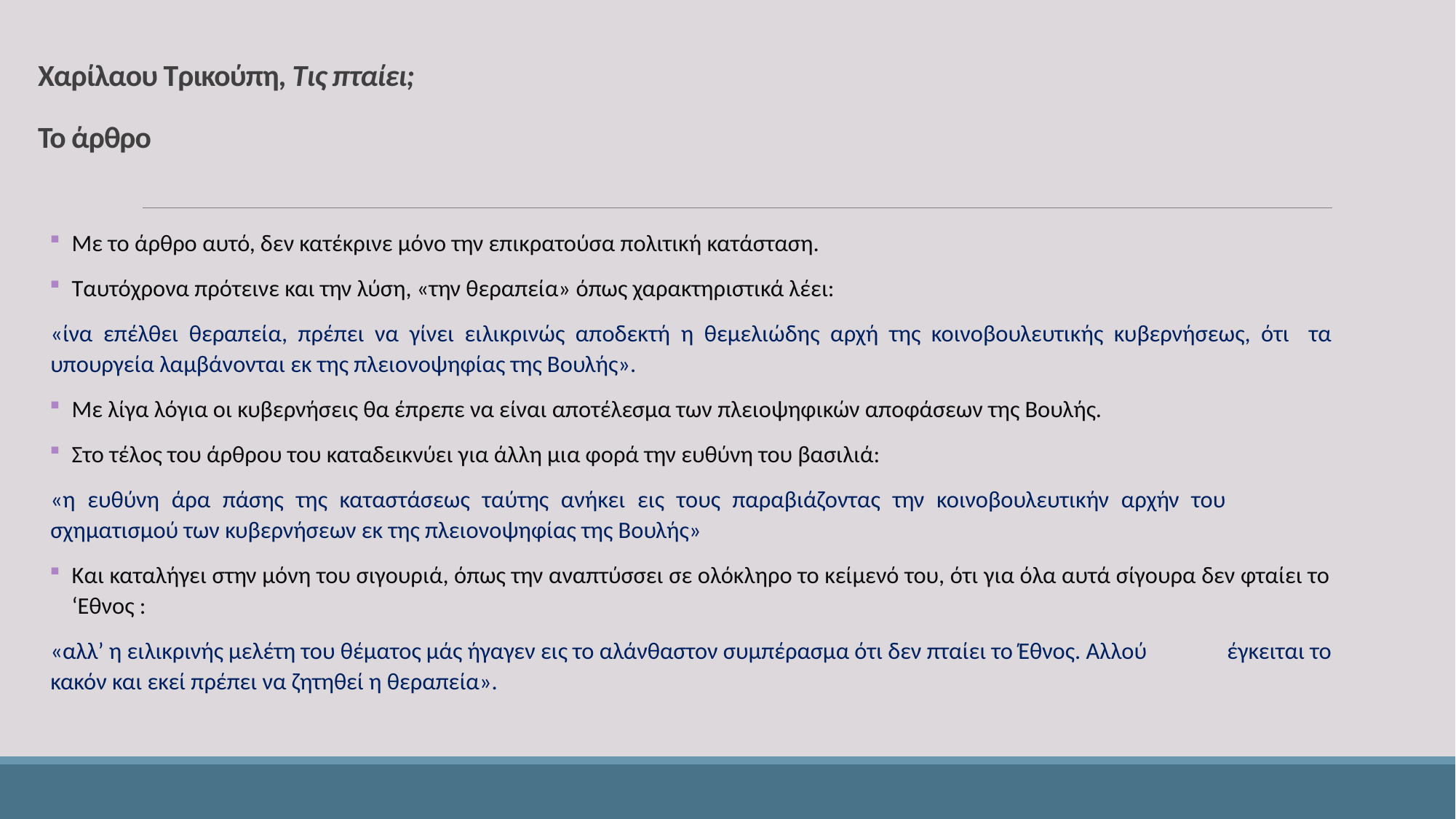

# Χαρίλαου Τρικούπη, Τις πταίει; Το άρθρο
Με το άρθρο αυτό, δεν κατέκρινε μόνο την επικρατούσα πολιτική κατάσταση.
Ταυτόχρονα πρότεινε και την λύση, «την θεραπεία» όπως χαρακτηριστικά λέει:
	«ίνα επέλθει θεραπεία, πρέπει να γίνει ειλικρινώς αποδεκτή η θεμελιώδης αρχή της κοινοβουλευτικής κυβερνήσεως, ότι 	τα υπουργεία λαμβάνονται εκ της πλειονοψηφίας της Βουλής».
Με λίγα λόγια οι κυβερνήσεις θα έπρεπε να είναι αποτέλεσμα των πλειοψηφικών αποφάσεων της Βουλής.
Στο τέλος του άρθρου του καταδεικνύει για άλλη μια φορά την ευθύνη του βασιλιά:
	«η ευθύνη άρα πάσης της καταστάσεως ταύτης ανήκει εις τους παραβιάζοντας την κοινοβουλευτικήν αρχήν του 	σχηματισμού των κυβερνήσεων εκ της πλειονοψηφίας της Βουλής»
Και καταλήγει στην μόνη του σιγουριά, όπως την αναπτύσσει σε ολόκληρο το κείμενό του, ότι για όλα αυτά σίγουρα δεν φταίει το ‘Εθνος :
	«αλλ’ η ειλικρινής μελέτη του θέματος μάς ήγαγεν εις το αλάνθαστον συμπέρασμα ότι δεν πταίει το Έθνος. Αλλού 	έγκειται το κακόν και εκεί πρέπει να ζητηθεί η θεραπεία».